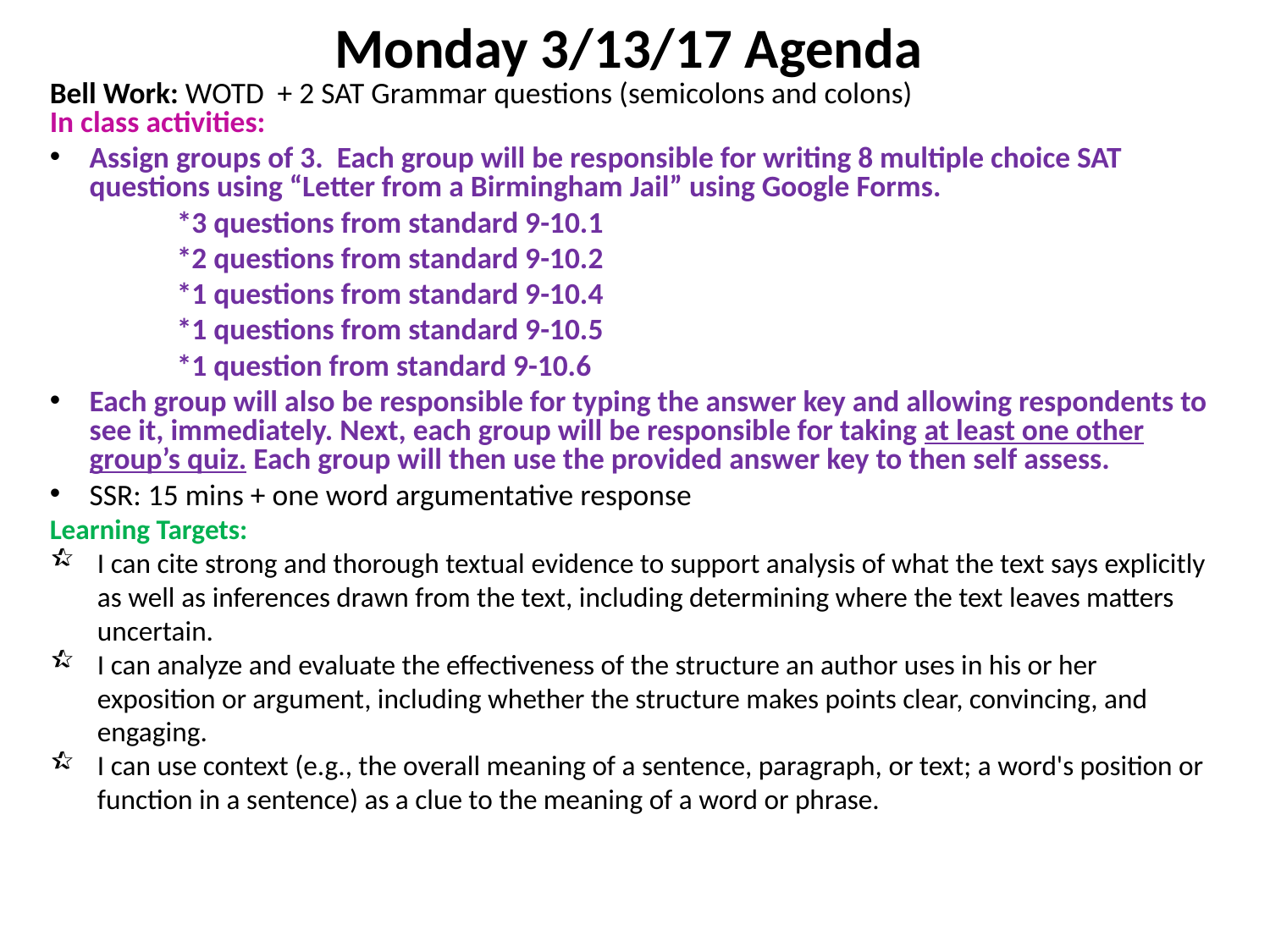

Monday 3/13/17 Agenda
Bell Work: WOTD  + 2 SAT Grammar questions (semicolons and colons)
In class activities:
Assign groups of 3.  Each group will be responsible for writing 8 multiple choice SAT questions using “Letter from a Birmingham Jail” using Google Forms.
	*3 questions from standard 9-10.1
	*2 questions from standard 9-10.2
	*1 questions from standard 9-10.4
	*1 questions from standard 9-10.5
	*1 question from standard 9-10.6
Each group will also be responsible for typing the answer key and allowing respondents to see it, immediately. Next, each group will be responsible for taking at least one other group’s quiz. Each group will then use the provided answer key to then self assess.
SSR: 15 mins + one word argumentative response
Learning Targets:
I can cite strong and thorough textual evidence to support analysis of what the text says explicitly as well as inferences drawn from the text, including determining where the text leaves matters uncertain.
I can analyze and evaluate the effectiveness of the structure an author uses in his or her exposition or argument, including whether the structure makes points clear, convincing, and engaging.
I can use context (e.g., the overall meaning of a sentence, paragraph, or text; a word's position or function in a sentence) as a clue to the meaning of a word or phrase.